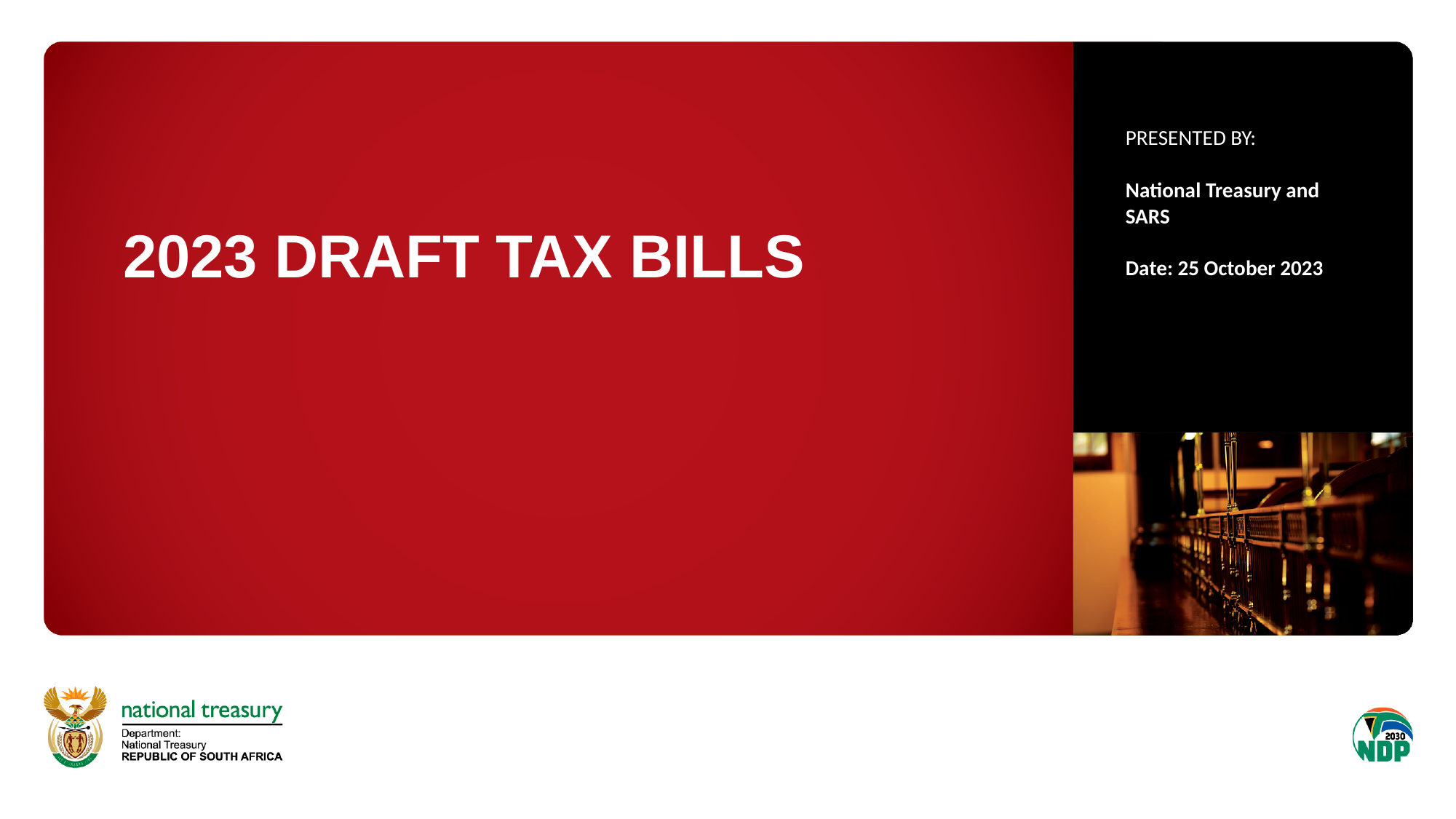

# 2023 Draft Tax bills
PRESENTED BY:

National Treasury and SARS

Date: 25 October 2023